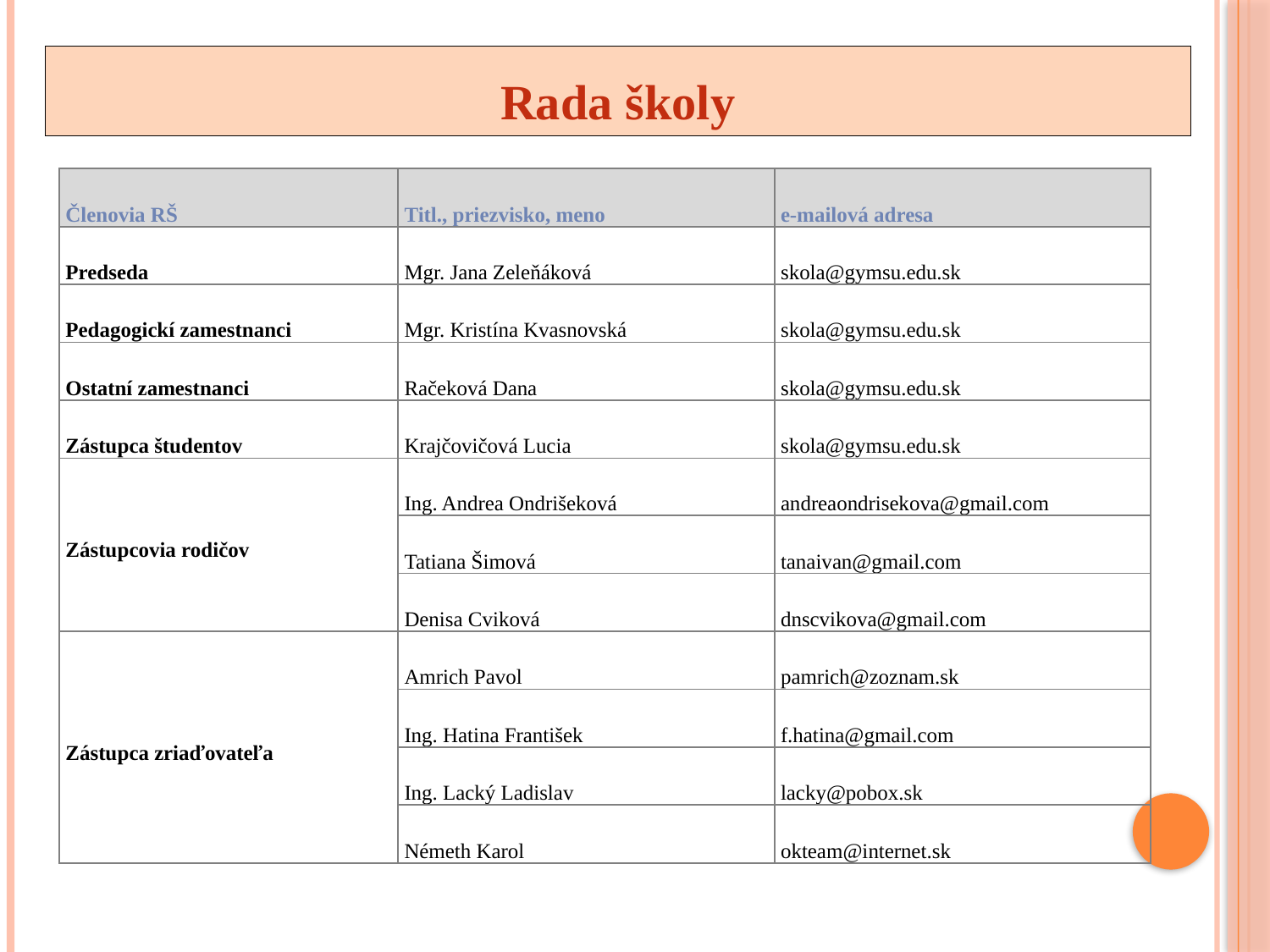

# Rada školy
| Členovia RŠ | Titl., priezvisko, meno | e-mailová adresa |
| --- | --- | --- |
| Predseda | Mgr. Jana Zeleňáková | skola@gymsu.edu.sk |
| Pedagogickí zamestnanci | Mgr. Kristína Kvasnovská | skola@gymsu.edu.sk |
| Ostatní zamestnanci | Račeková Dana | skola@gymsu.edu.sk |
| Zástupca študentov | Krajčovičová Lucia | skola@gymsu.edu.sk |
| Zástupcovia rodičov | Ing. Andrea Ondrišeková | andreaondrisekova@gmail.com |
|  | Tatiana Šimová | tanaivan@gmail.com |
|  | Denisa Cviková | dnscvikova@gmail.com |
| Zástupca zriaďovateľa | Amrich Pavol | pamrich@zoznam.sk |
|  | Ing. Hatina František | f.hatina@gmail.com |
|  | Ing. Lacký Ladislav | lacky@pobox.sk |
|  | Németh Karol | okteam@internet.sk |